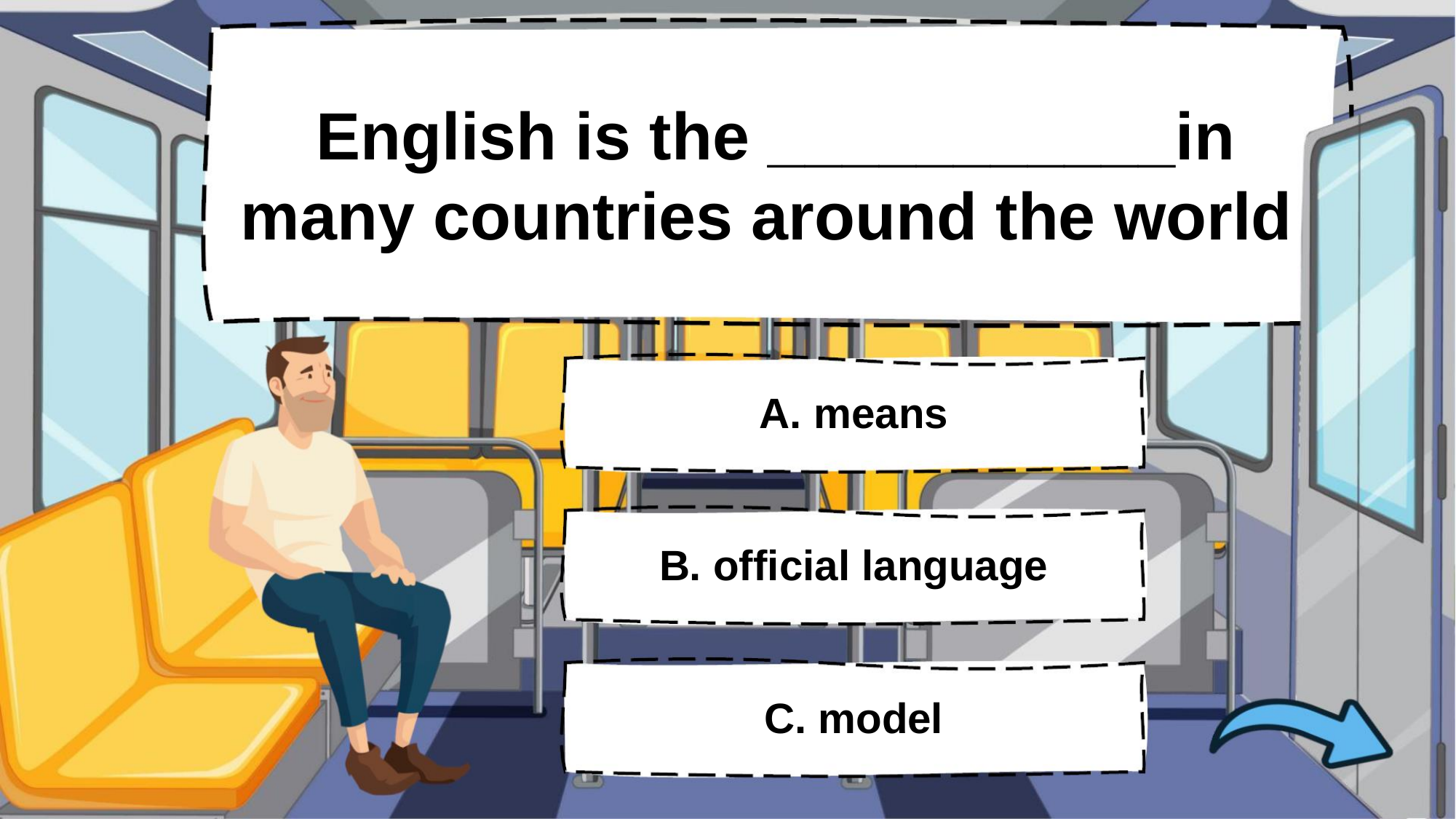

English is the ___________in
many countries around the world
A. means
B. official language
C. model